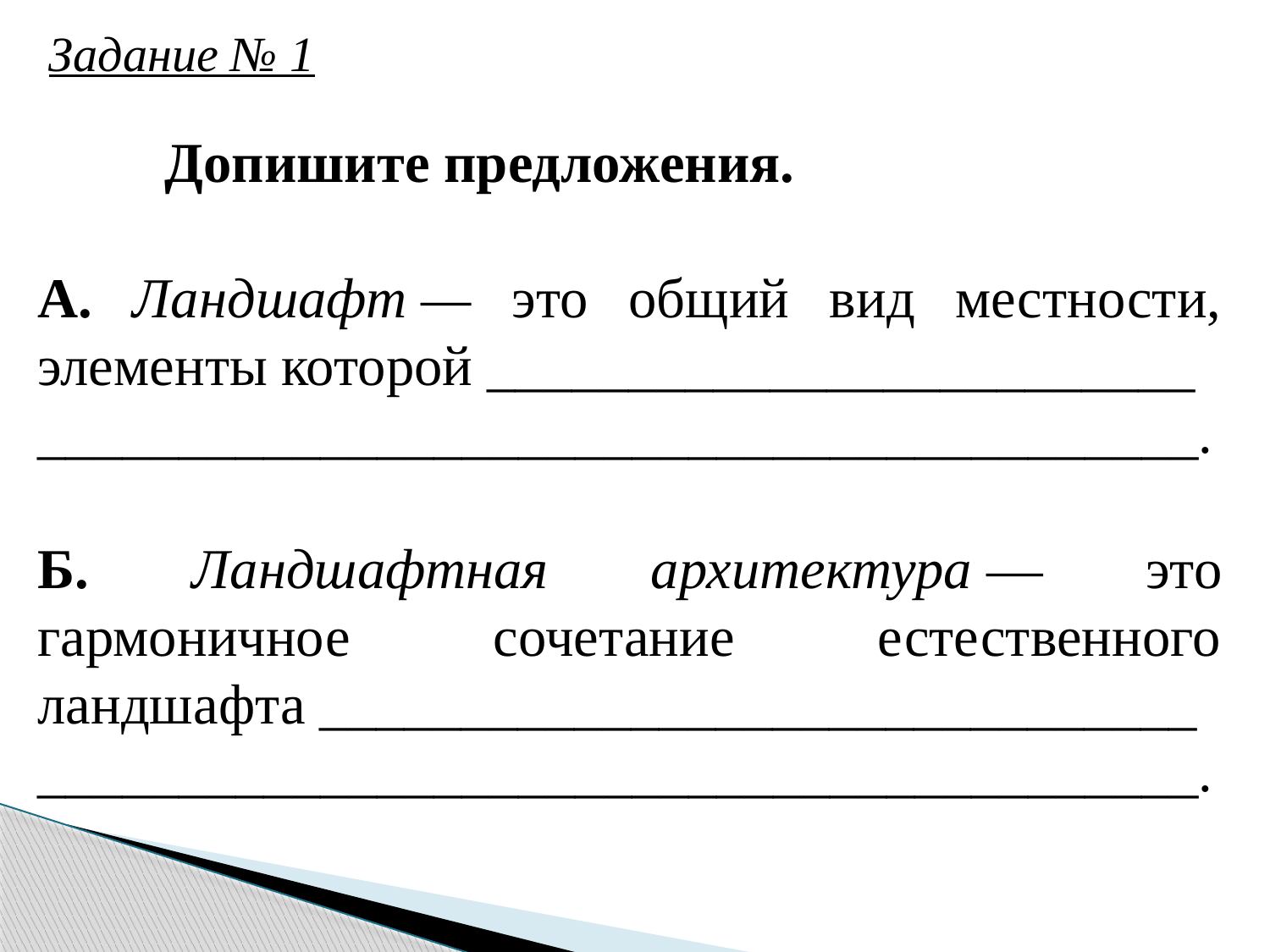

Задание № 1
	Допишите предложения.

А. Ландшафт — это общий вид местности, элементы которой _________________________
_________________________________________.

Б. Ландшафтная архитектура — это гармоничное сочетание естественного ландшафта _______________________________
_________________________________________.